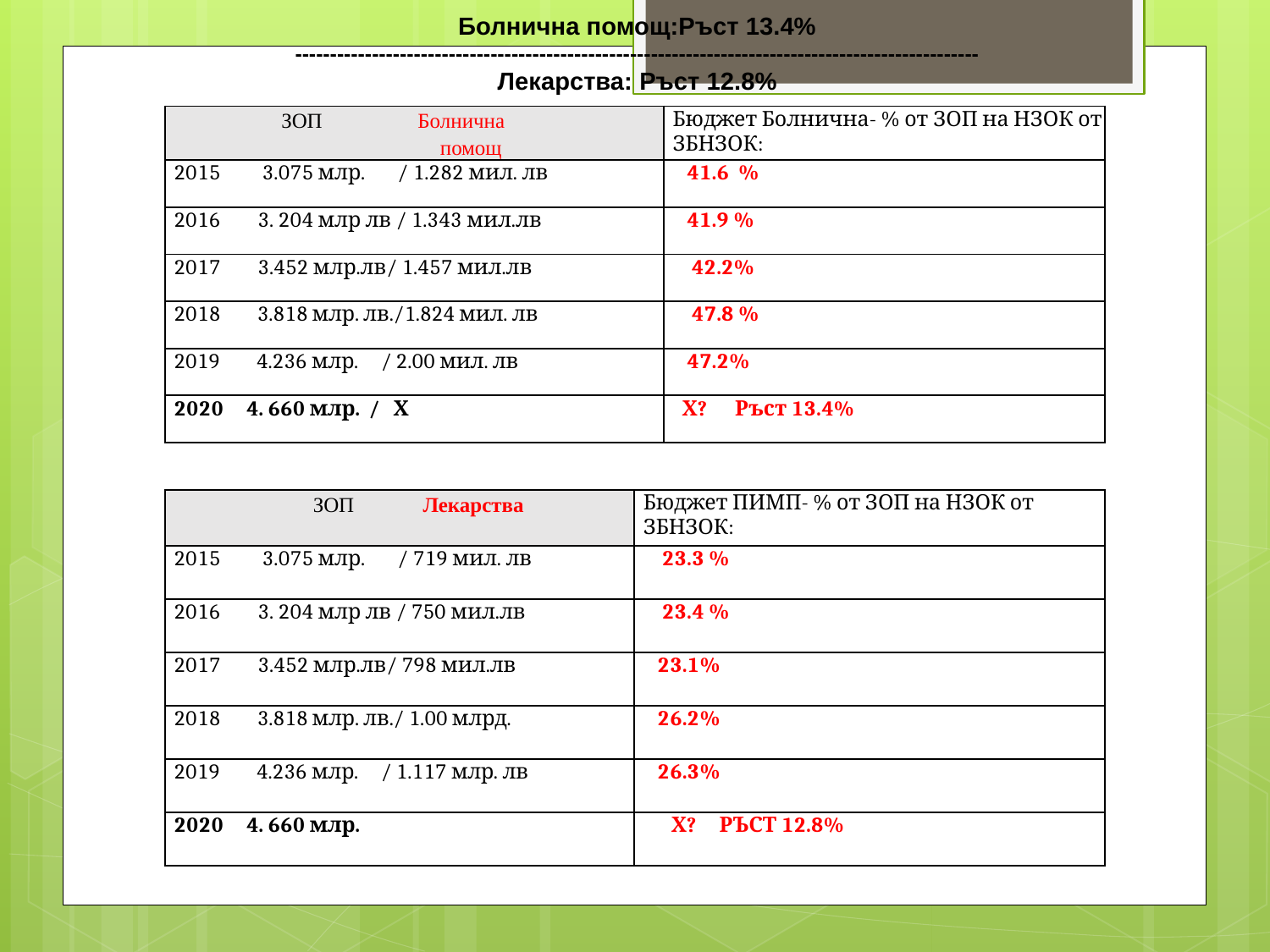

Болнична помощ:Ръст 13.4%
--------------------------------------------------------------------------------------------------
Лекарства: Ръст 12.8%
| ЗОП Болнична помощ | Бюджет Болнична- % от ЗОП на НЗОК от ЗБНЗОК: |
| --- | --- |
| 2015 3.075 млр. / 1.282 мил. лв | 41.6 % |
| 2016 3. 204 млр лв / 1.343 мил.лв | 41.9 % |
| 2017 3.452 млр.лв/ 1.457 мил.лв | 42.2% |
| 2018 3.818 млр. лв./1.824 мил. лв | 47.8 % |
| 2019 4.236 млр. / 2.00 мил. лв | 47.2% |
| 2020 4. 660 млр. / Х | Х? Ръст 13.4% |
| ЗОП Лекарства | Бюджет ПИМП- % от ЗОП на НЗОК от ЗБНЗОК: |
| --- | --- |
| 2015 3.075 млр. / 719 мил. лв | 23.3 % |
| 2016 3. 204 млр лв / 750 мил.лв | 23.4 % |
| 2017 3.452 млр.лв/ 798 мил.лв | 23.1% |
| 2018 3.818 млр. лв./ 1.00 млрд. | 26.2% |
| 2019 4.236 млр. / 1.117 млр. лв | 26.3% |
| 2020 4. 660 млр. | Х? РЪСТ 12.8% |